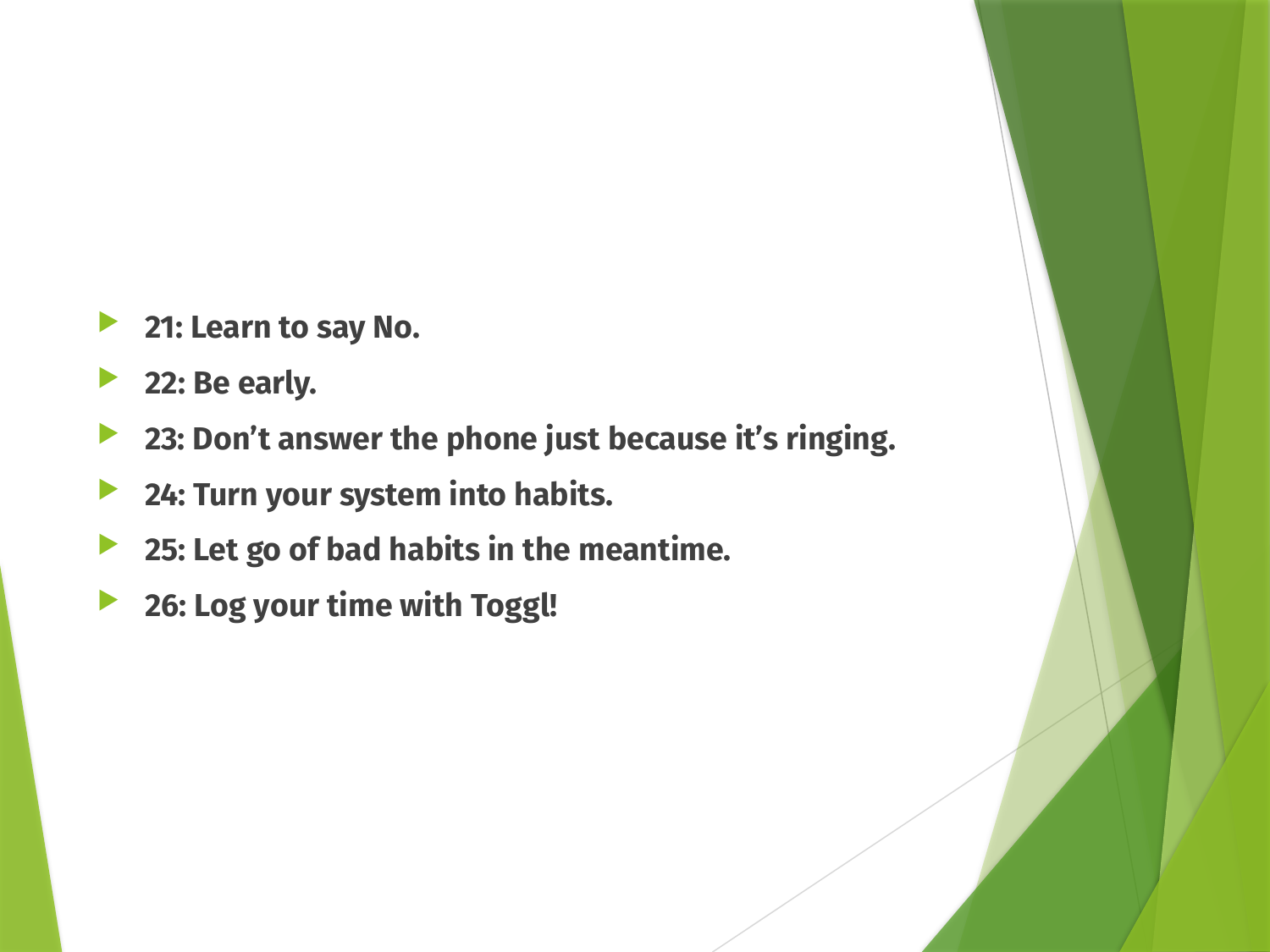

#
21: Learn to say No.
22: Be early.
23: Don’t answer the phone just because it’s ringing.
24: Turn your system into habits.
25: Let go of bad habits in the meantime.
26: Log your time with Toggl!